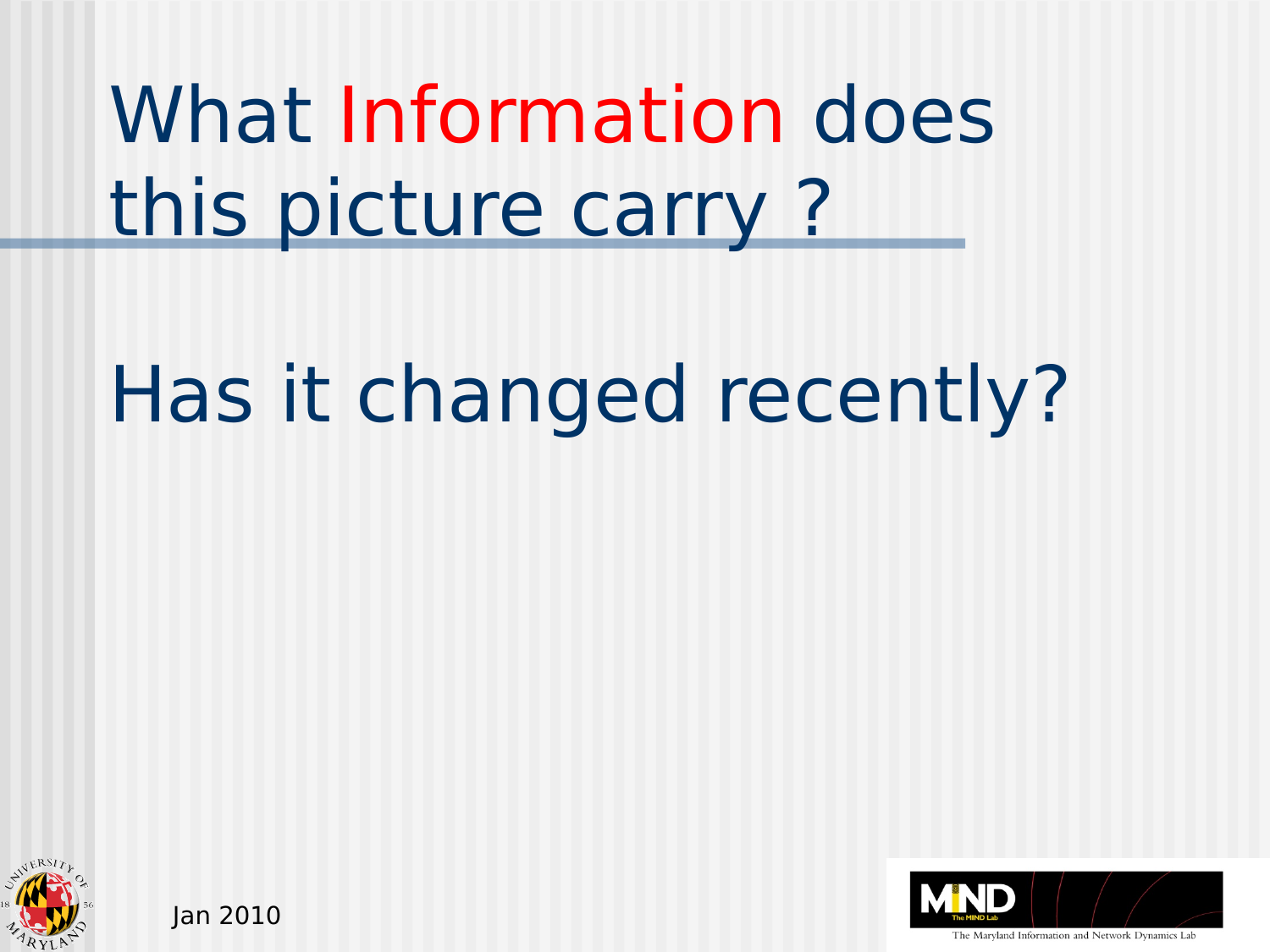

# What Information does this picture carry ? Has it changed recently?
Jan 2010